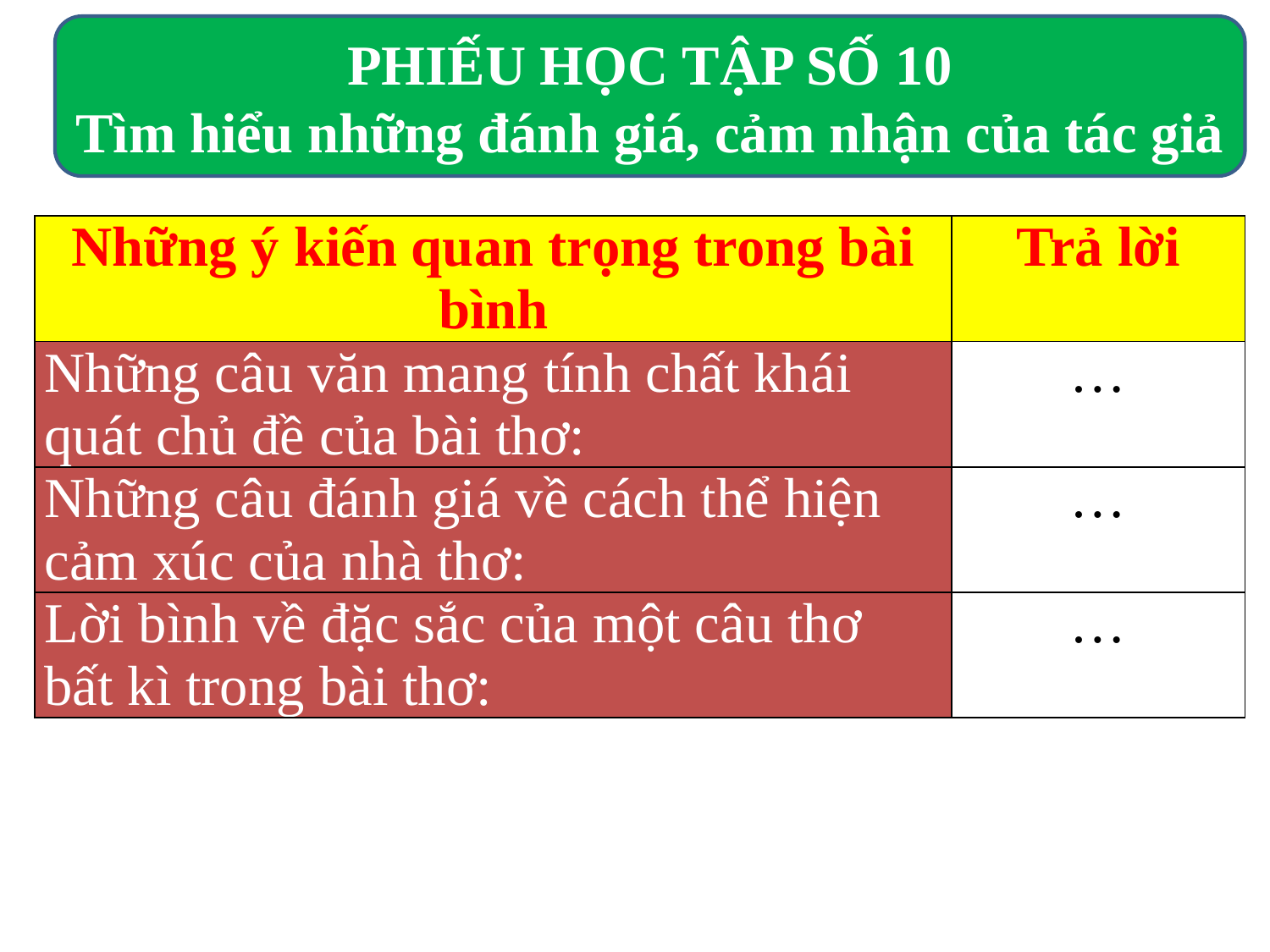

PHIẾU HỌC TẬP SỐ 10
Tìm hiểu những đánh giá, cảm nhận của tác giả

| Những ý kiến quan trọng trong bài bình | Trả lời |
| --- | --- |
| Những câu văn mang tính chất khái quát chủ đề của bài thơ: | … |
| Những câu đánh giá về cách thể hiện cảm xúc của nhà thơ: | … |
| Lời bình về đặc sắc của một câu thơ bất kì trong bài thơ: | … |